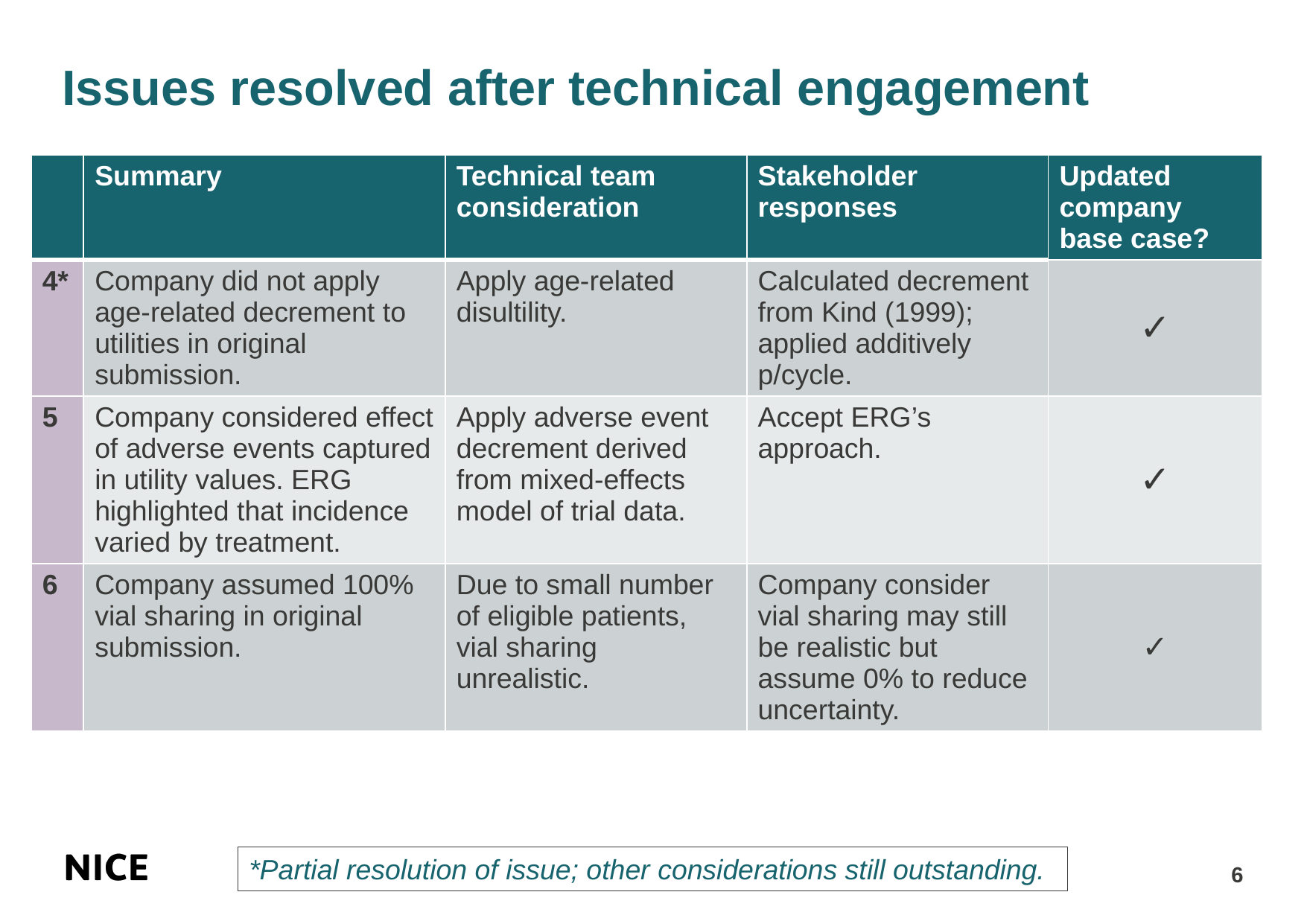

# Issues resolved after technical engagement
|  | Summary | Technical team consideration | Stakeholder responses | Updated company base case? |
| --- | --- | --- | --- | --- |
| 4\* | Company did not apply age-related decrement to utilities in original submission. | Apply age-related disultility. | Calculated decrement from Kind (1999); applied additively p/cycle. | ✓ |
| 5 | Company considered effect of adverse events captured in utility values. ERG highlighted that incidence varied by treatment. | Apply adverse event decrement derived from mixed-effects model of trial data. | Accept ERG’s approach. | ✓ |
| 6 | Company assumed 100% vial sharing in original submission. | Due to small number of eligible patients, vial sharing unrealistic. | Company consider vial sharing may still be realistic but assume 0% to reduce uncertainty. | ✓ |
*Partial resolution of issue; other considerations still outstanding.
6